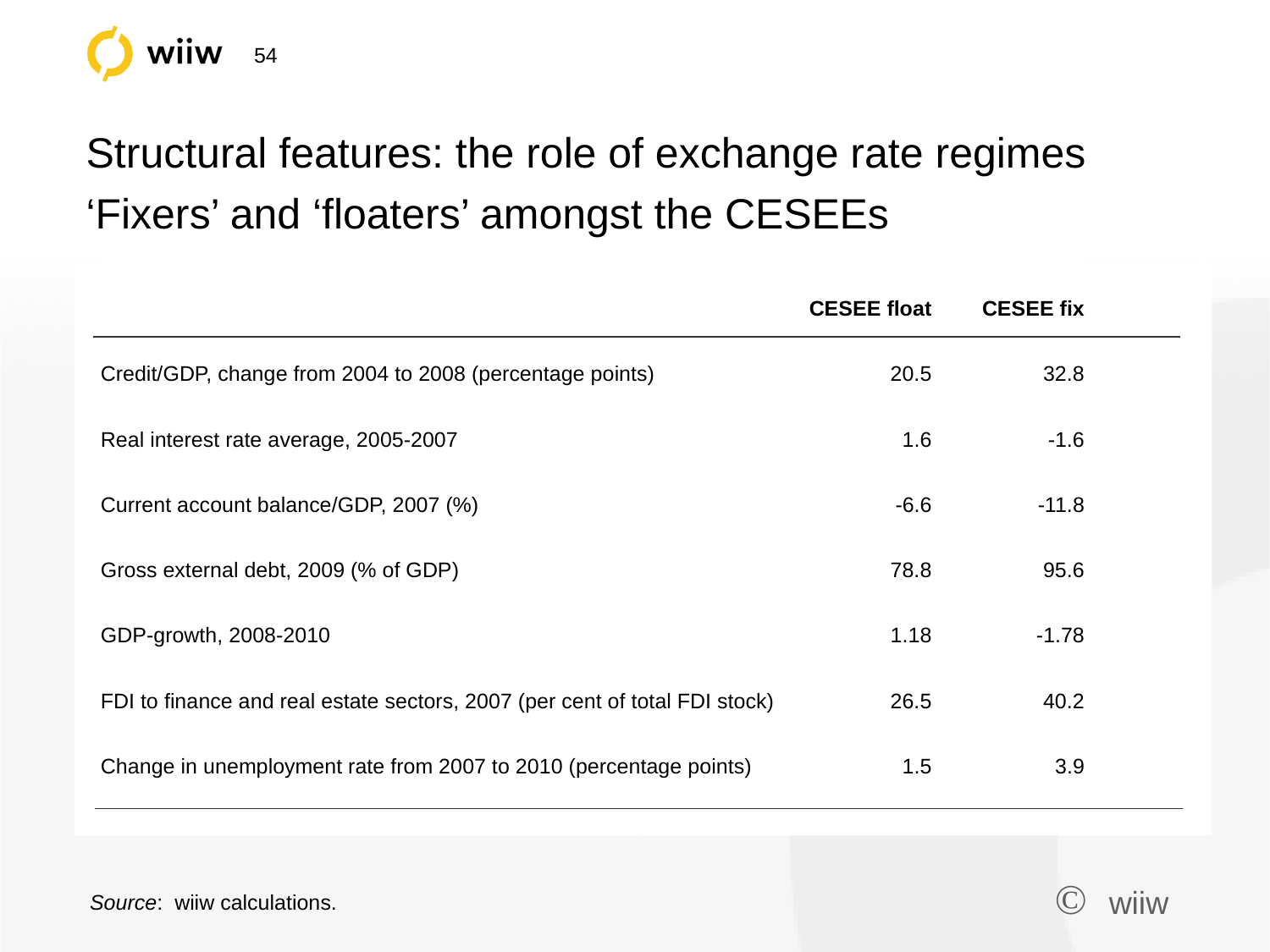

# Structural features: the role of exchange rate regimes ‘Fixers’ and ‘floaters’ amongst the CESEEs
|  | CESEE float | CESEE fix |
| --- | --- | --- |
| Credit/GDP, change from 2004 to 2008 (percentage points) | 20.5 | 32.8 |
| Real interest rate average, 2005-2007 | 1.6 | -1.6 |
| Current account balance/GDP, 2007 (%) | -6.6 | -11.8 |
| Gross external debt, 2009 (% of GDP) | 78.8 | 95.6 |
| GDP-growth, 2008-2010 | 1.18 | -1.78 |
| FDI to finance and real estate sectors, 2007 (per cent of total FDI stock) | 26.5 | 40.2 |
| Change in unemployment rate from 2007 to 2010 (percentage points) | 1.5 | 3.9 |

Source:  wiiw calculations.